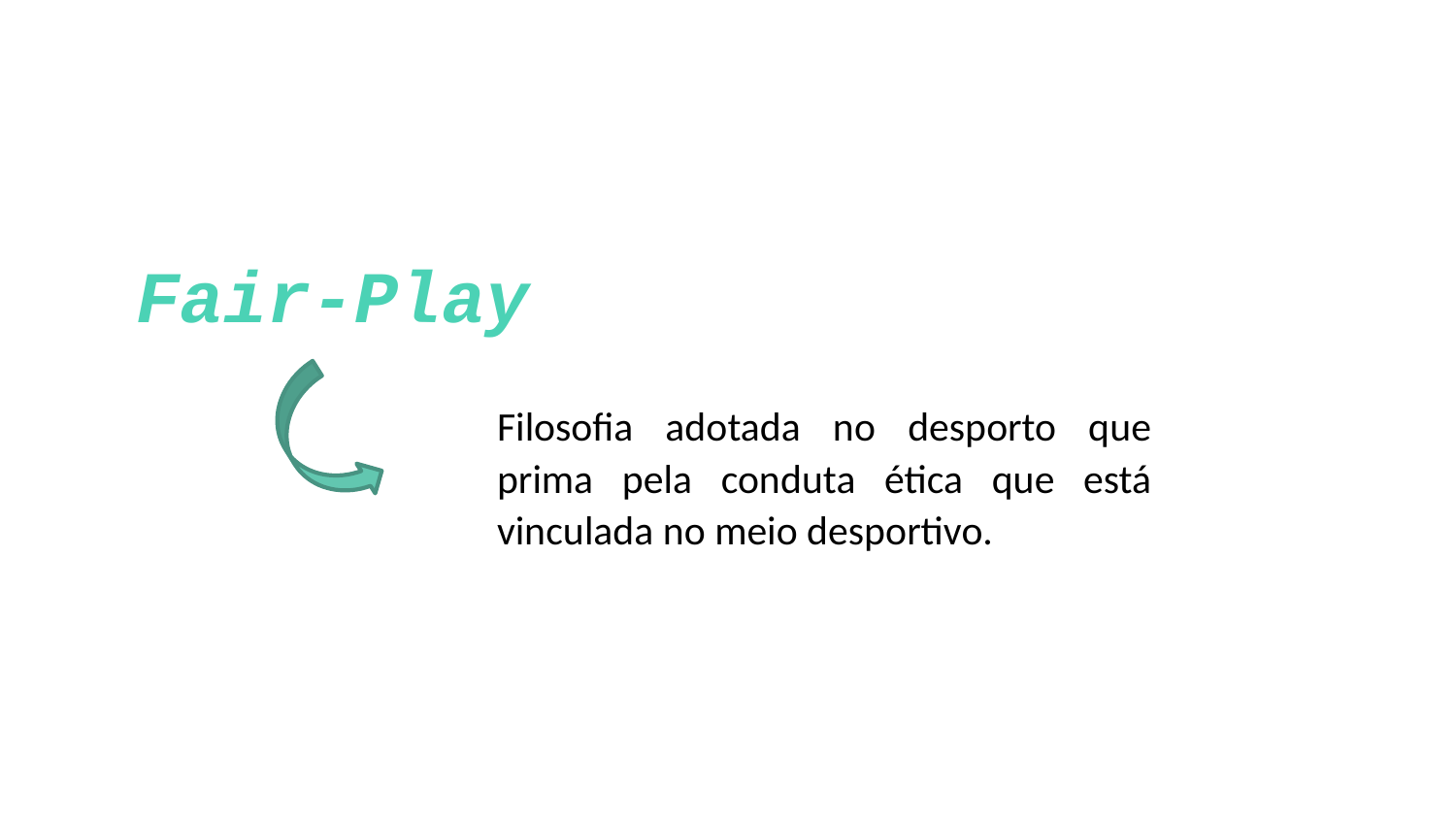

# Fair-Play

Filosofia adotada no desporto que prima pela conduta ética que está vinculada no meio desportivo.